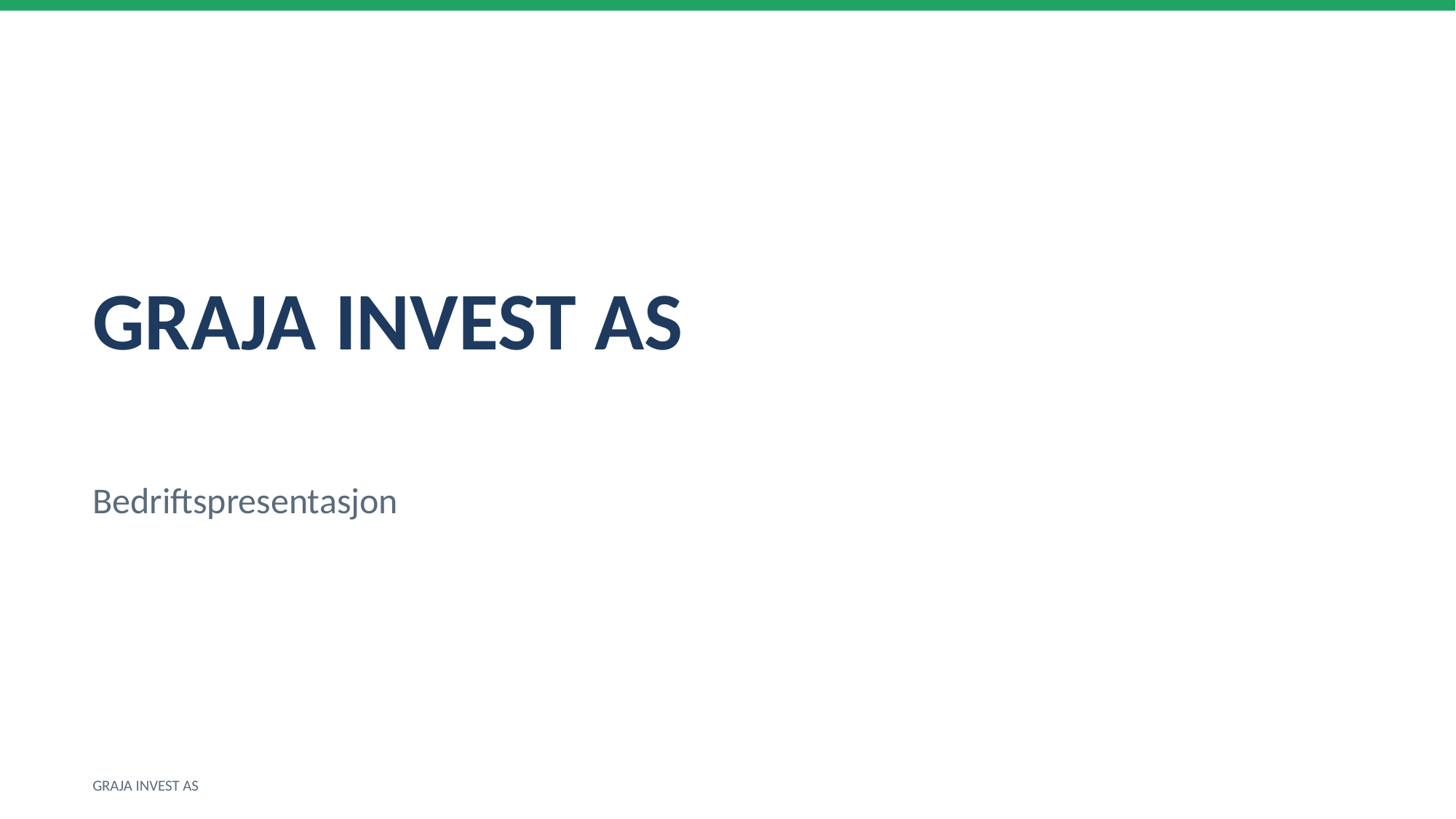

GRAJA INVEST AS
Bedriftspresentasjon
GRAJA INVEST AS